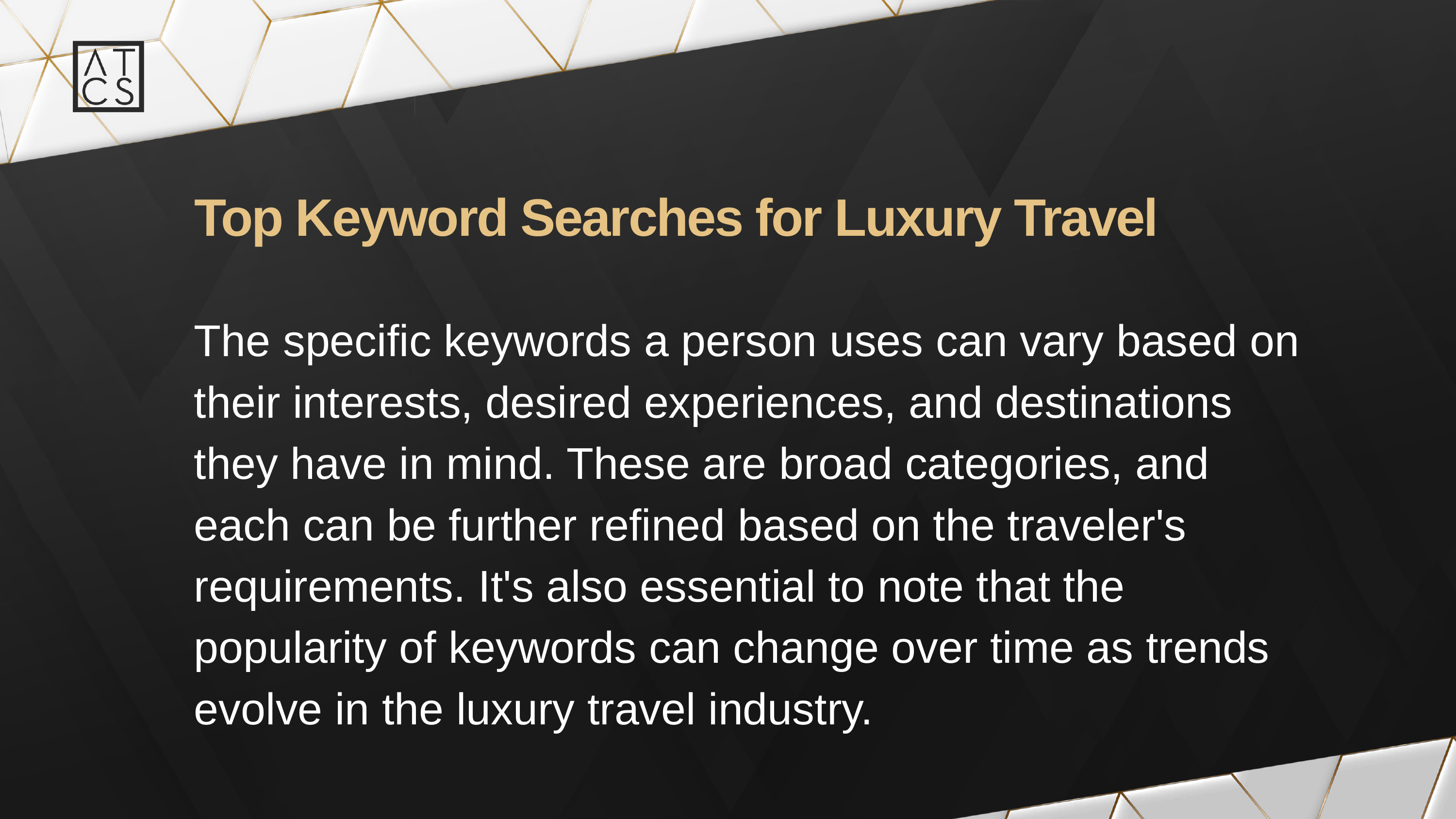

# Top Keyword Searches for Luxury Travel
The specific keywords a person uses can vary based on their interests, desired experiences, and destinations they have in mind. These are broad categories, and each can be further refined based on the traveler's requirements. It's also essential to note that the popularity of keywords can change over time as trends evolve in the luxury travel industry.